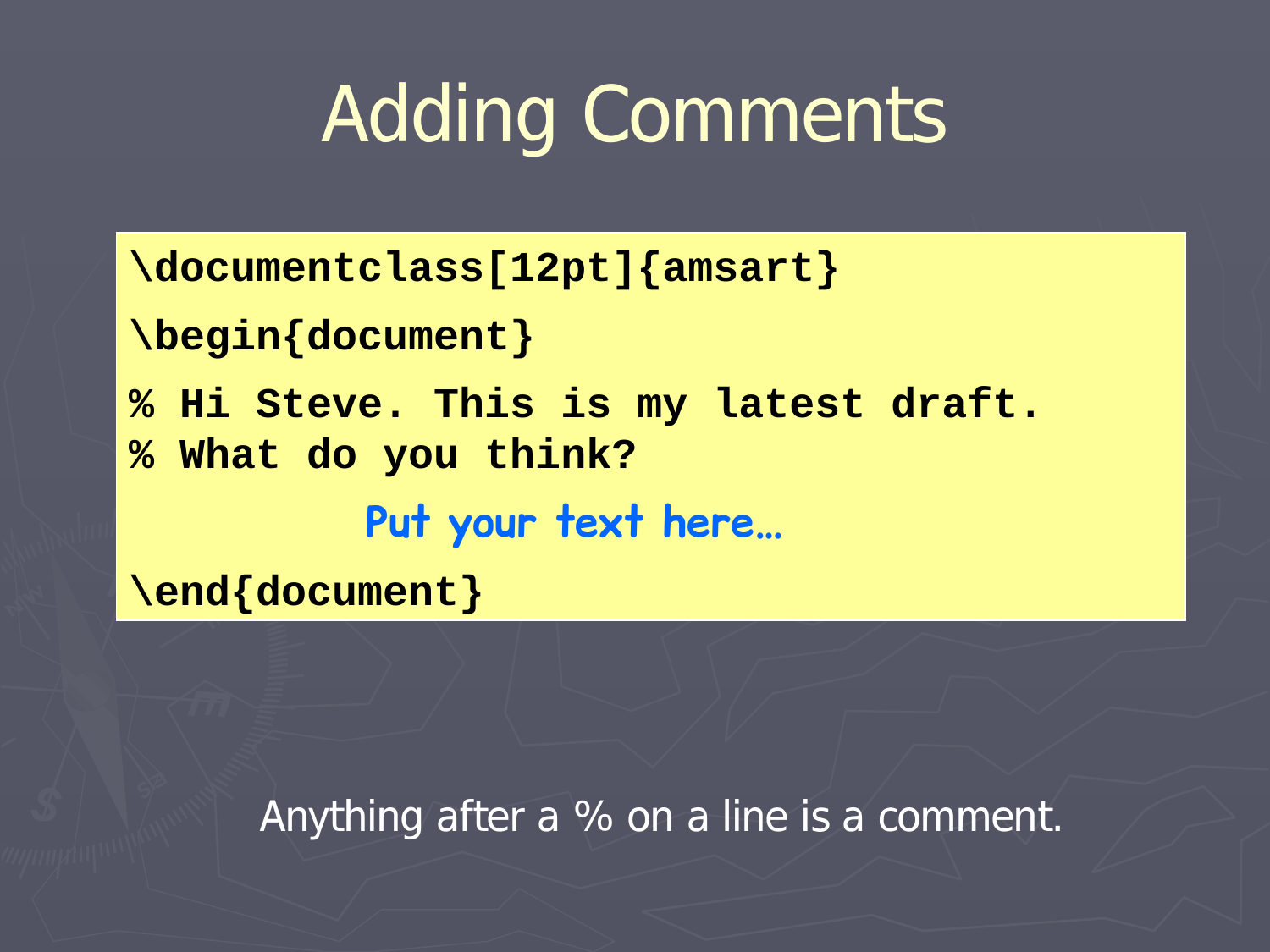

# Adding Comments
\documentclass[12pt]{amsart}
\begin{document}
% Hi Steve. This is my latest draft.
% What do you think?
	      Put your text here…
\end{document}
Anything after a % on a line is a comment.